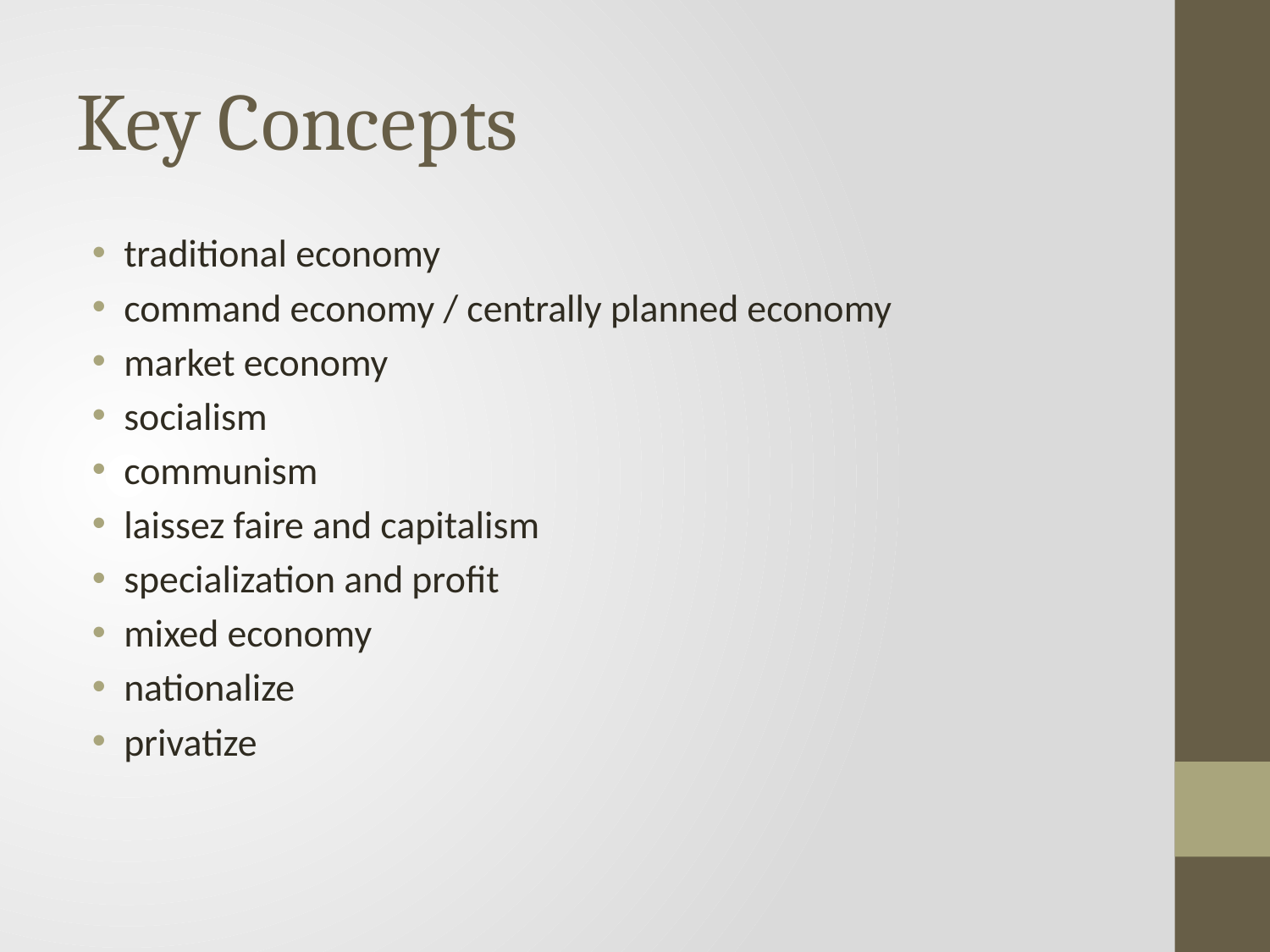

# Key Concepts
traditional economy
command economy / centrally planned economy
market economy
socialism
communism
laissez faire and capitalism
specialization and profit
mixed economy
nationalize
privatize